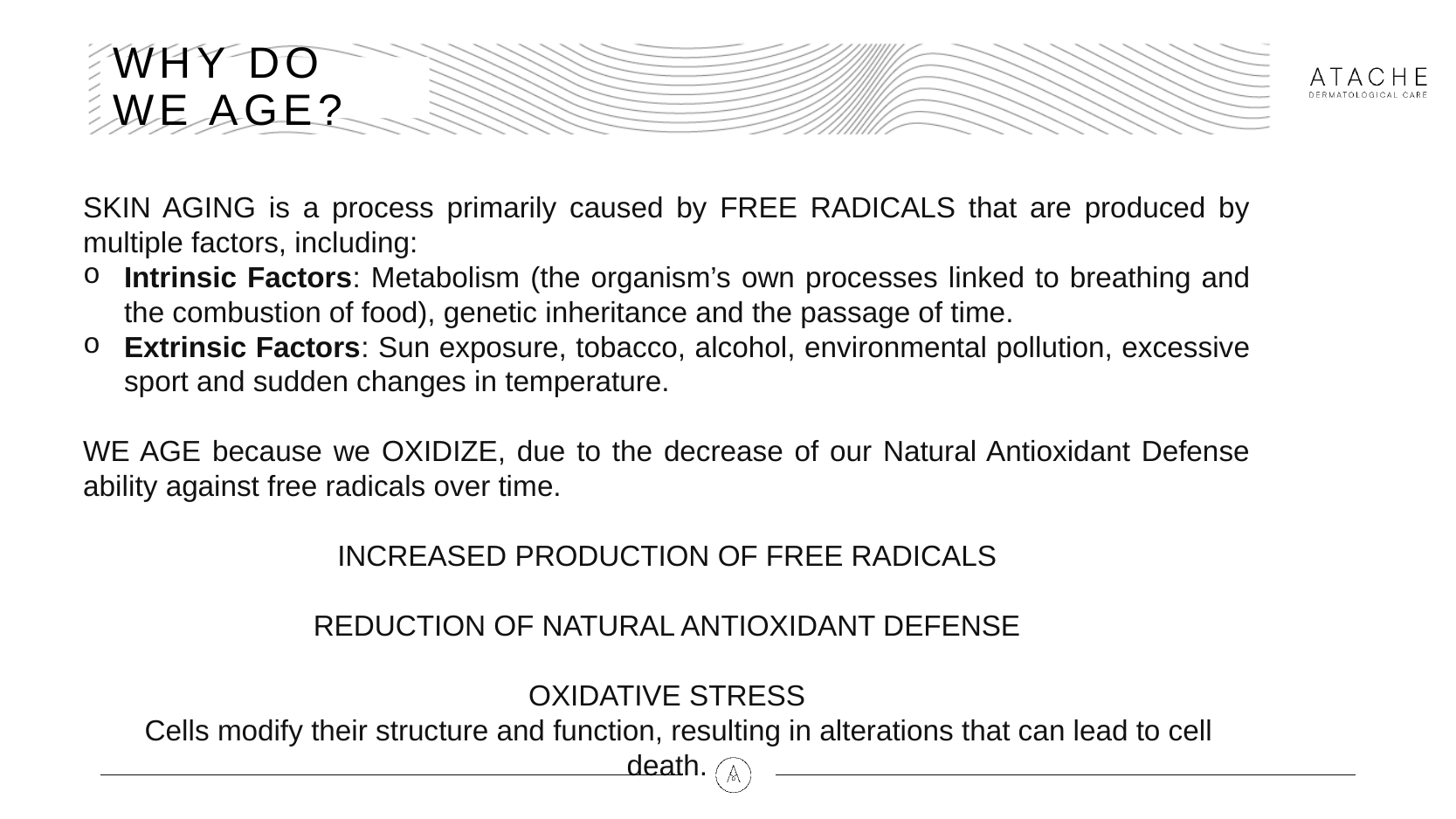

# WHY DO WE AGE?
SKIN AGING is a process primarily caused by FREE RADICALS that are produced by multiple factors, including:
Intrinsic Factors: Metabolism (the organism’s own processes linked to breathing and the combustion of food), genetic inheritance and the passage of time.
Extrinsic Factors: Sun exposure, tobacco, alcohol, environmental pollution, excessive sport and sudden changes in temperature.

WE AGE because we OXIDIZE, due to the decrease of our Natural Antioxidant Defense ability against free radicals over time.

INCREASED PRODUCTION OF FREE RADICALS

REDUCTION OF NATURAL ANTIOXIDANT DEFENSE

OXIDATIVE STRESS
   Cells modify their structure and function, resulting in alterations that can lead to cell death.